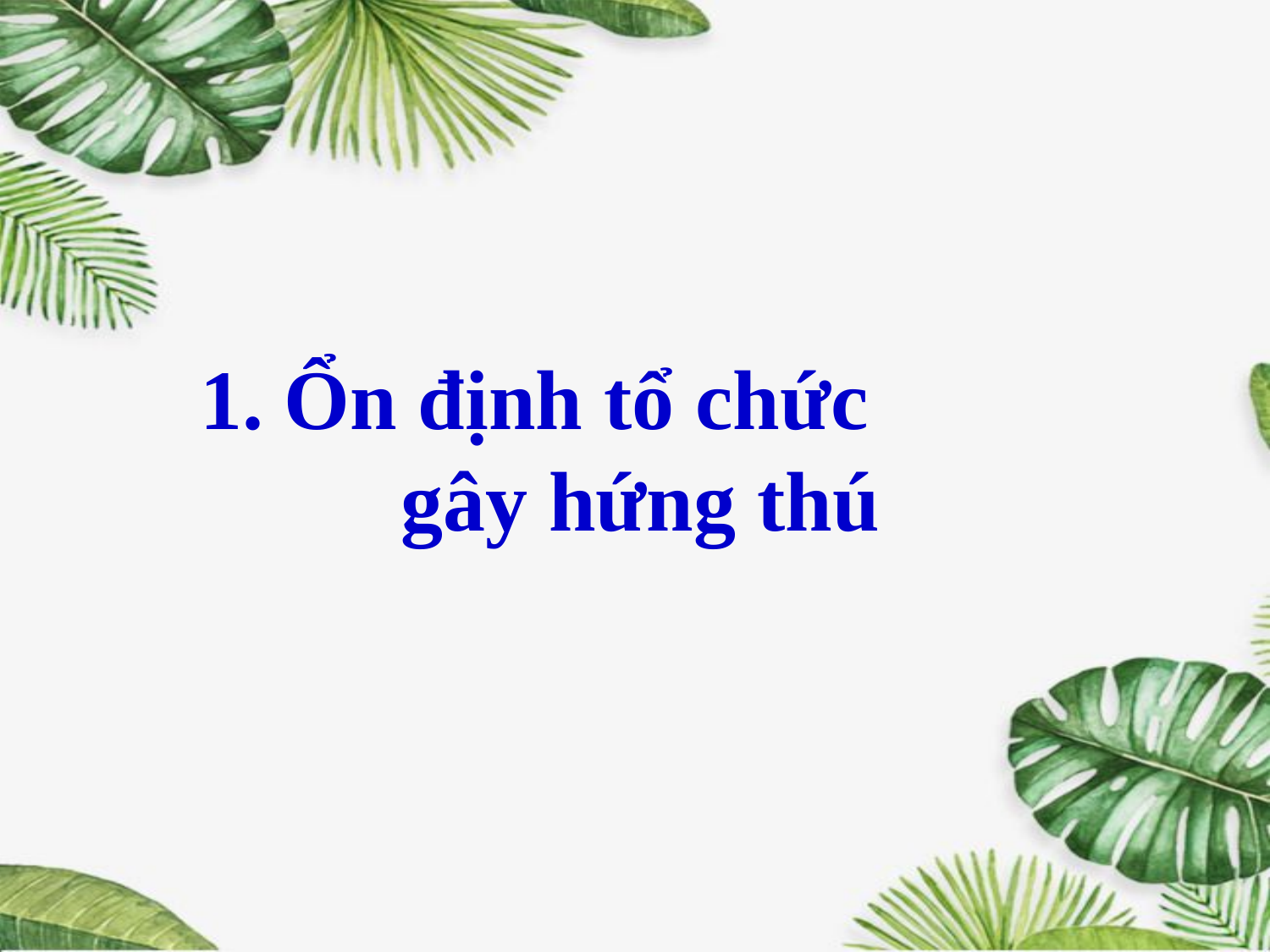

1. Ổn định tổ chức           gây hứng thú